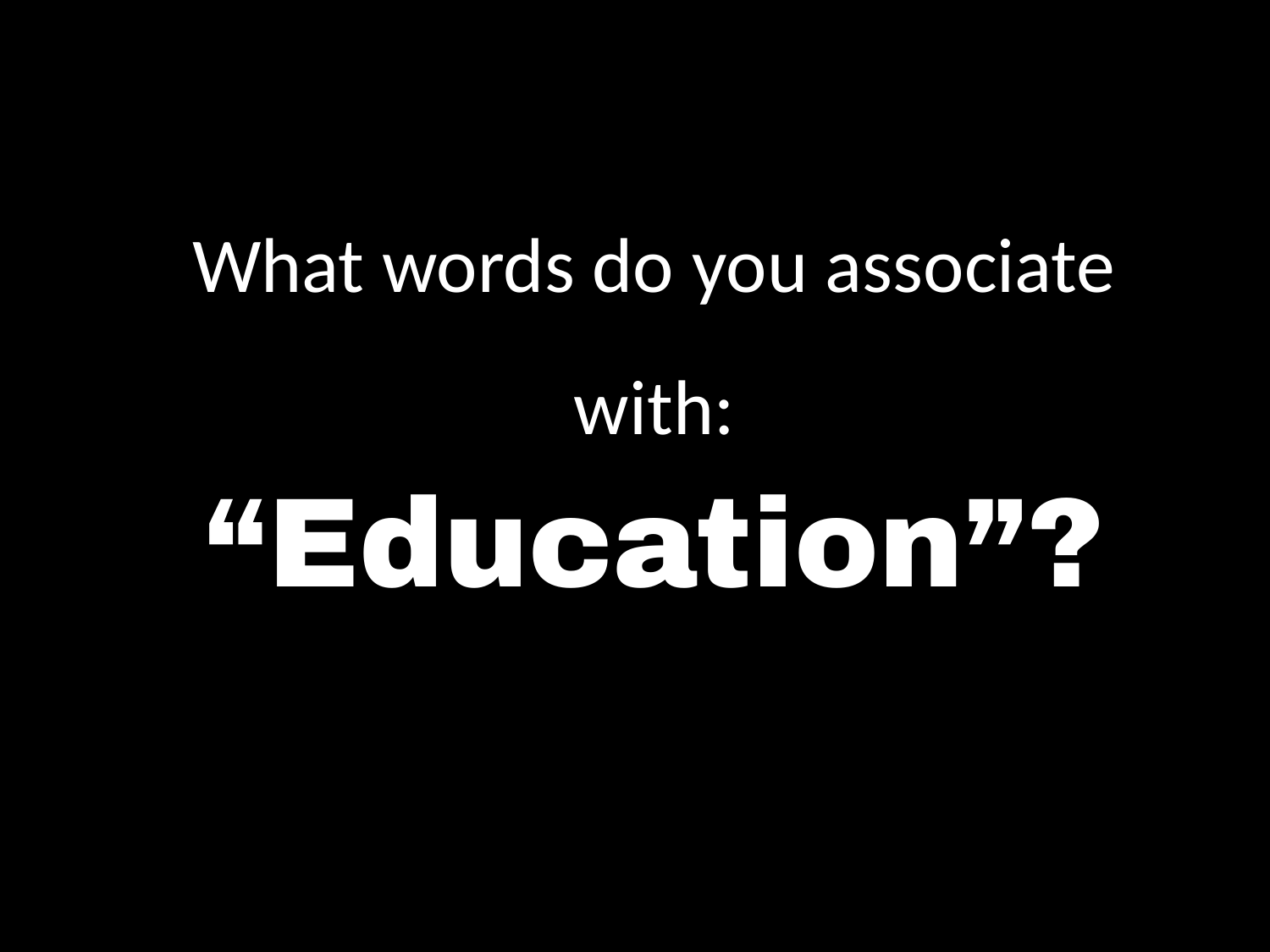

What words do you associate with: “Education”?